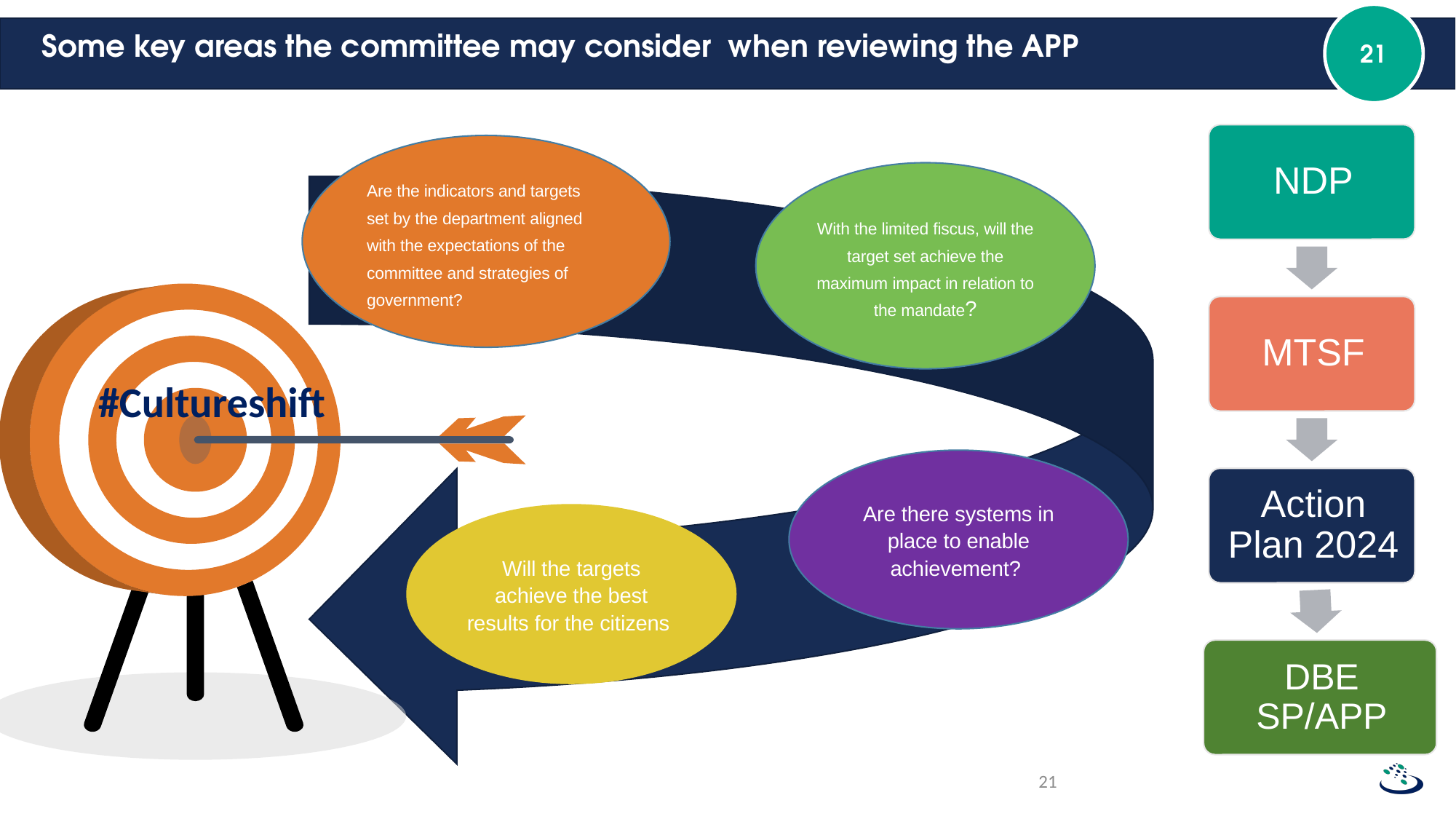

# Some key areas the committee may consider  when reviewing the APP
NDP

MTSF

Action Plan 2024

DBE SP/APP
Are the indicators and targets set by the department aligned with the expectations of the committee and strategies of government?
With the limited fiscus, will the target set achieve the maximum impact in relation to the mandate?

#Cultureshift
Are there systems in place to enable achievement?
Will the targets achieve the best results for the citizens
21